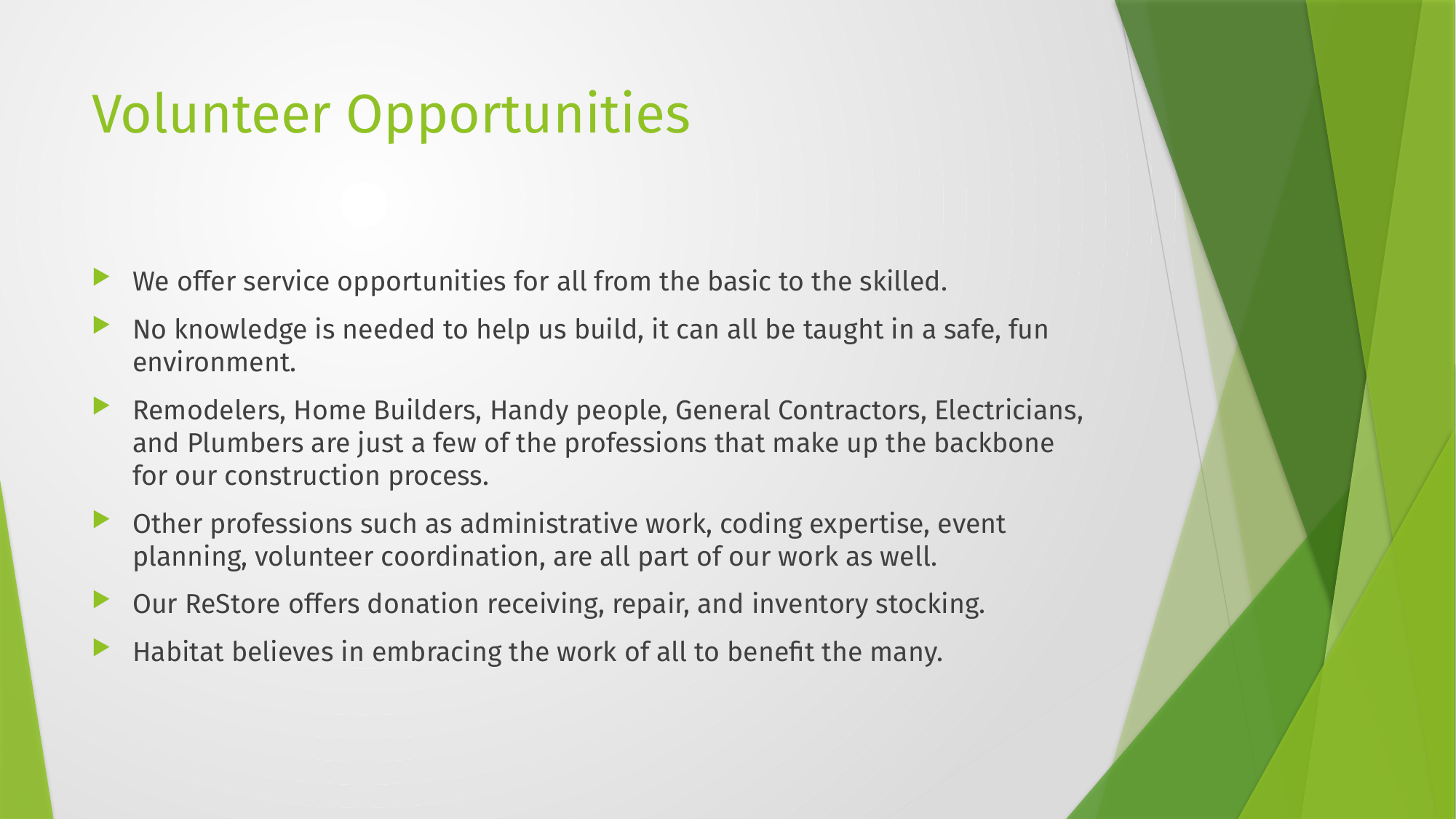

# Volunteer Opportunities
We offer service opportunities for all from the basic to the skilled.
No knowledge is needed to help us build, it can all be taught in a safe, fun environment.
Remodelers, Home Builders, Handy people, General Contractors, Electricians, and Plumbers are just a few of the professions that make up the backbone for our construction process.
Other professions such as administrative work, coding expertise, event planning, volunteer coordination, are all part of our work as well.
Our ReStore offers donation receiving, repair, and inventory stocking.
Habitat believes in embracing the work of all to benefit the many.